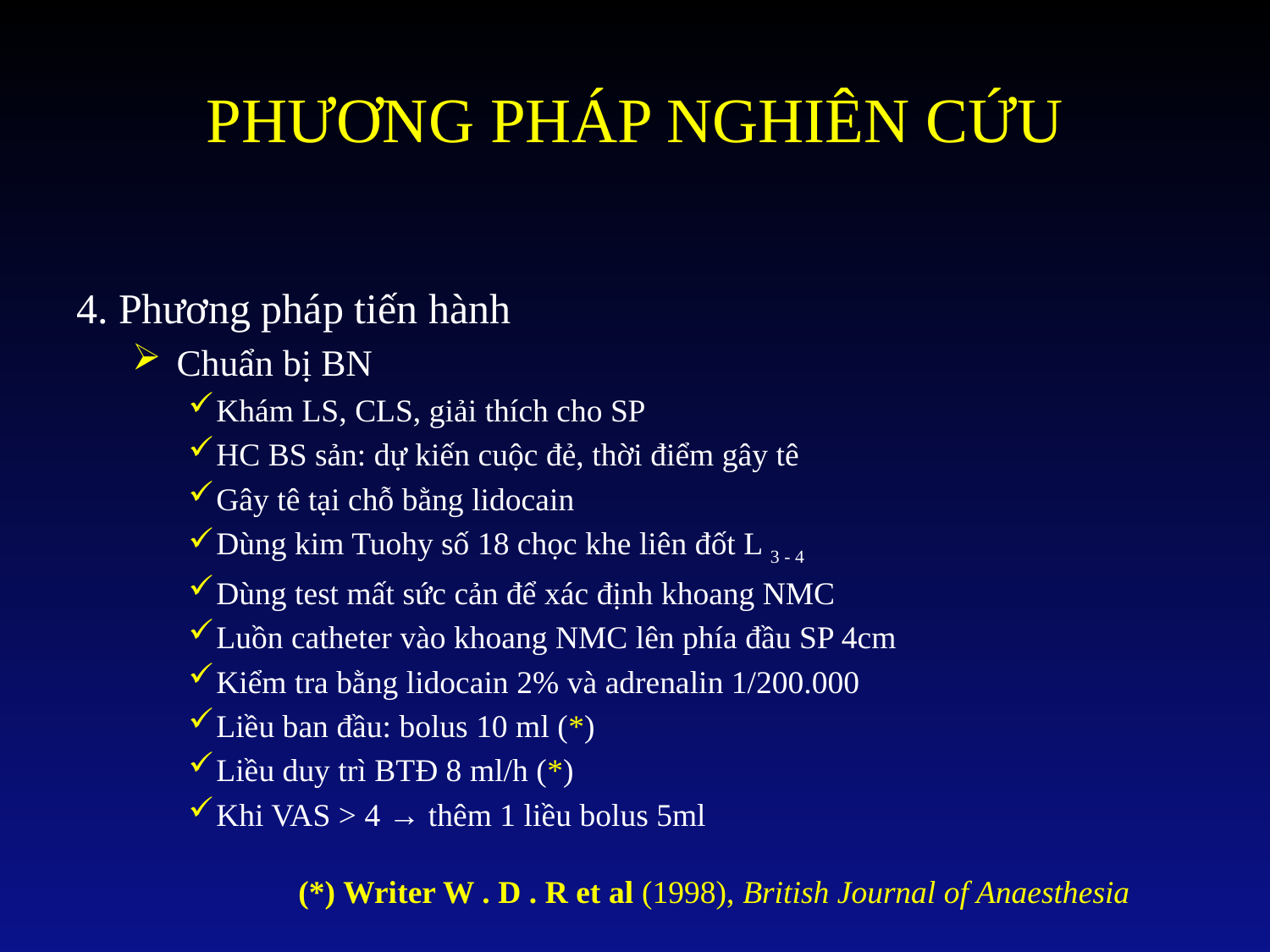

# PHƯƠNG PHÁP NGHIÊN CỨU

4. Phương pháp tiến hành
 Chuẩn bị BN
Khám LS, CLS, giải thích cho SP
HC BS sản: dự kiến cuộc đẻ, thời điểm gây tê
Gây tê tại chỗ bằng lidocain
Dùng kim Tuohy số 18 chọc khe liên đốt L 3 - 4
Dùng test mất sức cản để xác định khoang NMC
Luồn catheter vào khoang NMC lên phía đầu SP 4cm
Kiểm tra bằng lidocain 2% và adrenalin 1/200.000
Liều ban đầu: bolus 10 ml (*)
Liều duy trì BTĐ 8 ml/h (*)
Khi VAS > 4 → thêm 1 liều bolus 5ml
(*) Writer W . D . R et al (1998), British Journal of Anaesthesia